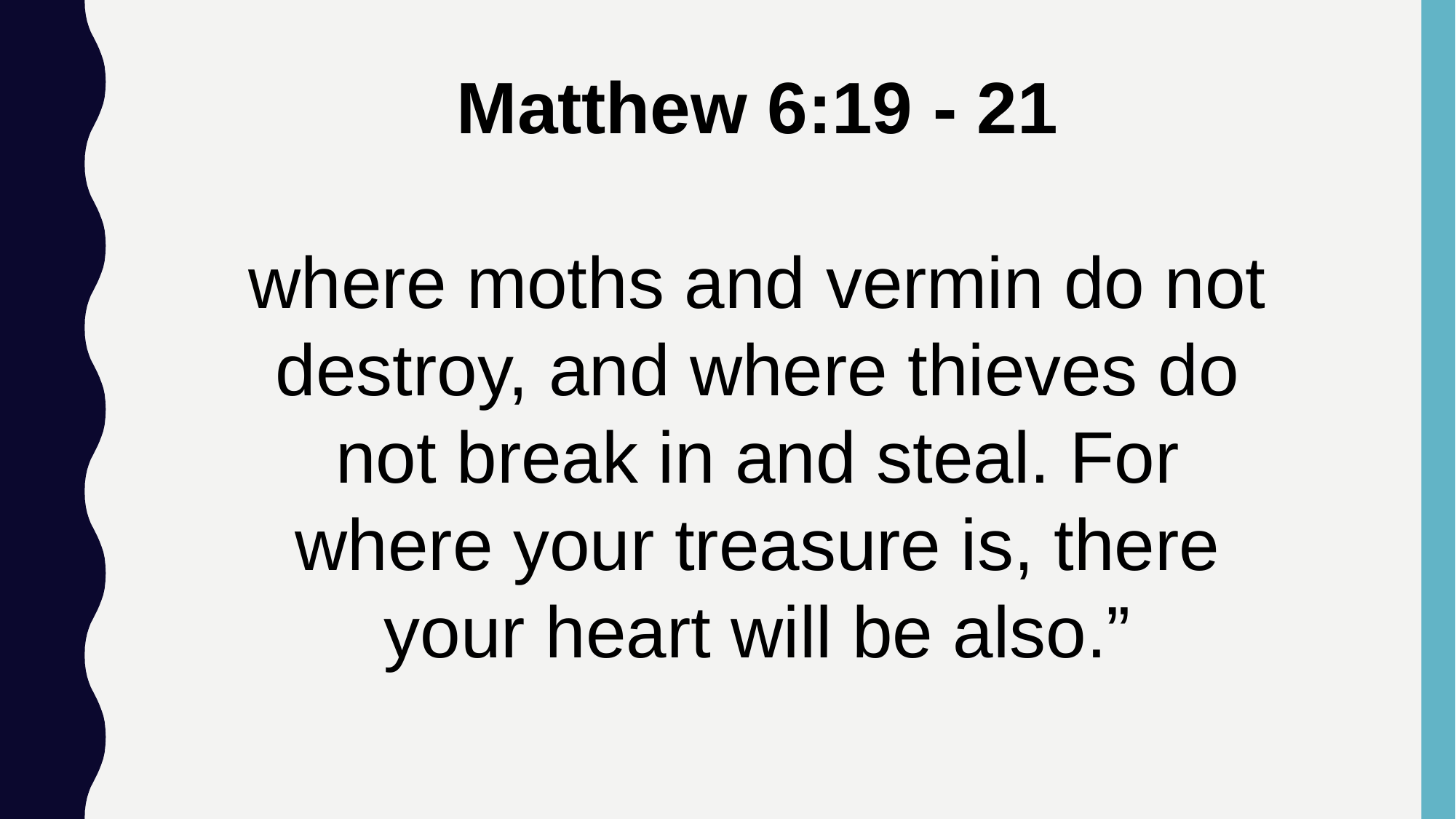

Matthew 6:19 - 21

where moths and vermin do not destroy, and where thieves do not break in and steal. For where your treasure is, there your heart will be also.”